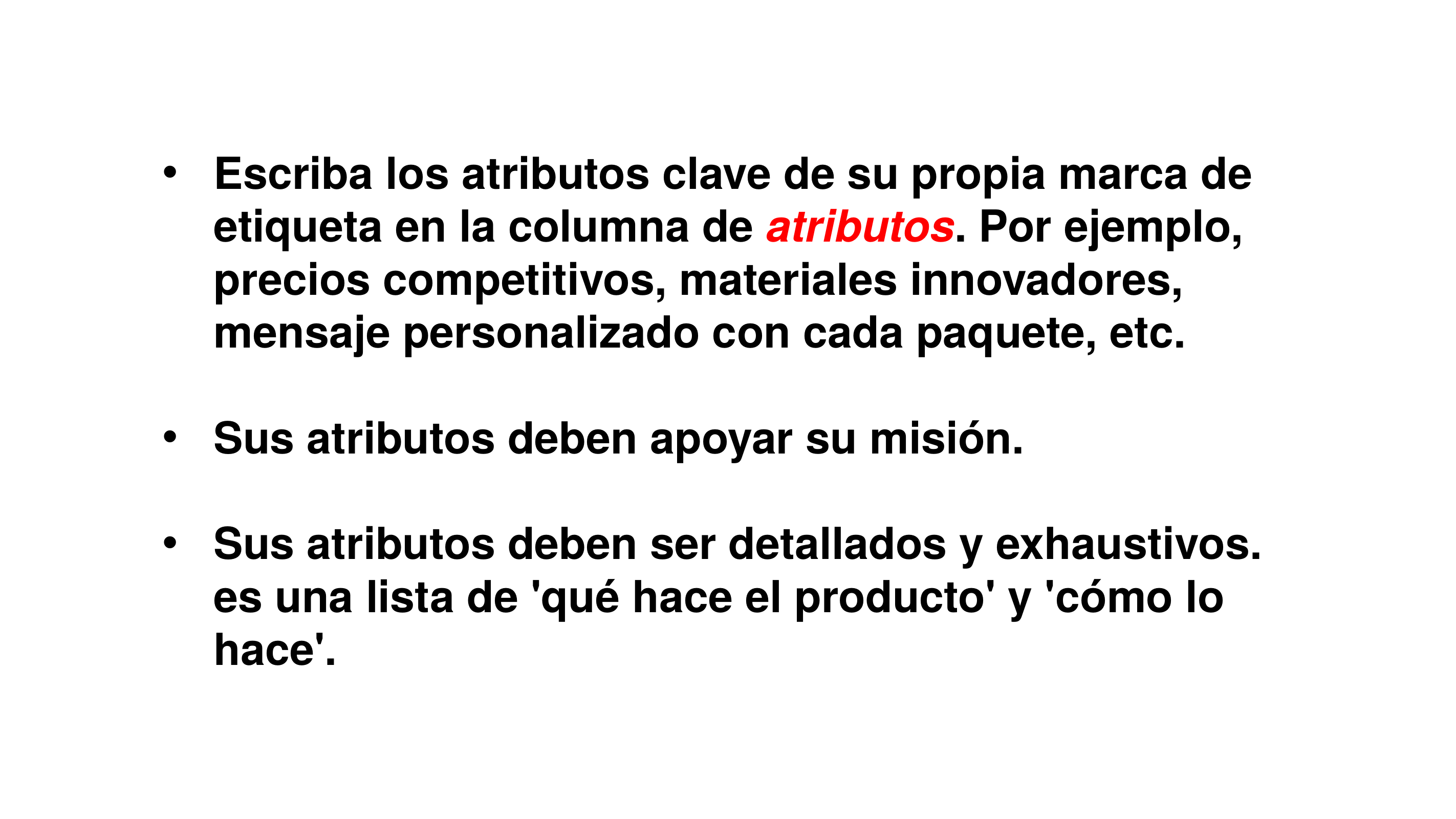

Escriba los atributos clave de su propia marca de etiqueta en la columna de atributos. Por ejemplo, precios competitivos, materiales innovadores, mensaje personalizado con cada paquete, etc.

Sus atributos deben apoyar su misión.

Sus atributos deben ser detallados y exhaustivos. es una lista de 'qué hace el producto' y 'cómo lo hace'.